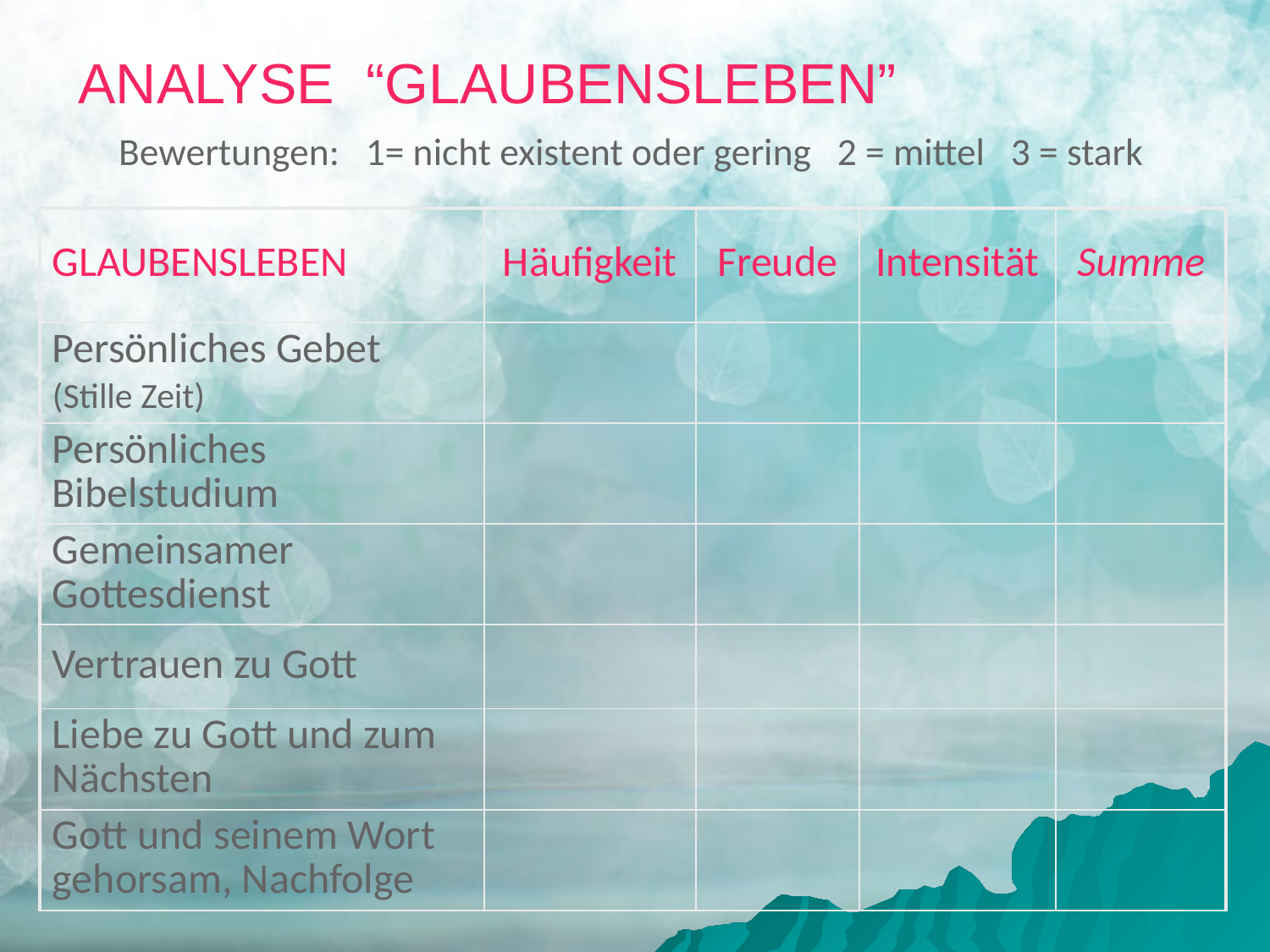

ANALYSE  “GLAUBENSLEBEN”
# Bewertungen:   1= nicht existent oder gering   2 = mittel   3 = stark
| GLAUBENSLEBEN | Häufigkeit | Freude | Intensität | Summe |
| --- | --- | --- | --- | --- |
| Persönliches Gebet (Stille Zeit) |  |  |  |  |
| Persönliches Bibelstudium |  |  |  |  |
| Gemeinsamer Gottesdienst |  |  |  |  |
| Vertrauen zu Gott |  |  |  |  |
| Liebe zu Gott und zum Nächsten |  |  |  |  |
| Gott und seinem Wort gehorsam, Nachfolge |  |  |  |  |